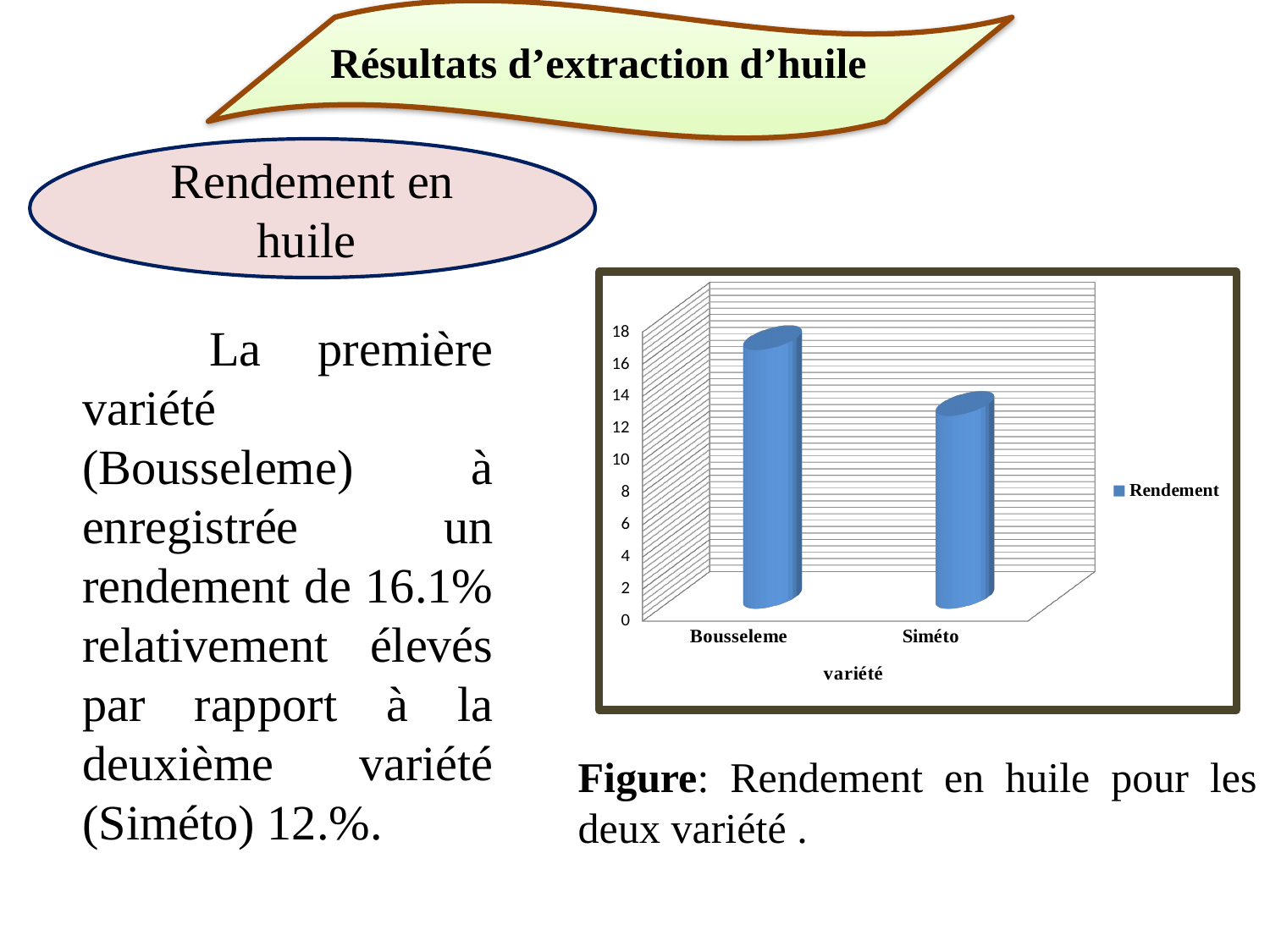

Résultats d’extraction d’huile
Rendement en huile

[unsupported chart]

	La première variété (Bousseleme)  à enregistrée un rendement de 16.1% relativement élevés par rapport à la deuxième variété (Siméto) 12.%.
Figure: Rendement en huile pour les deux variété .